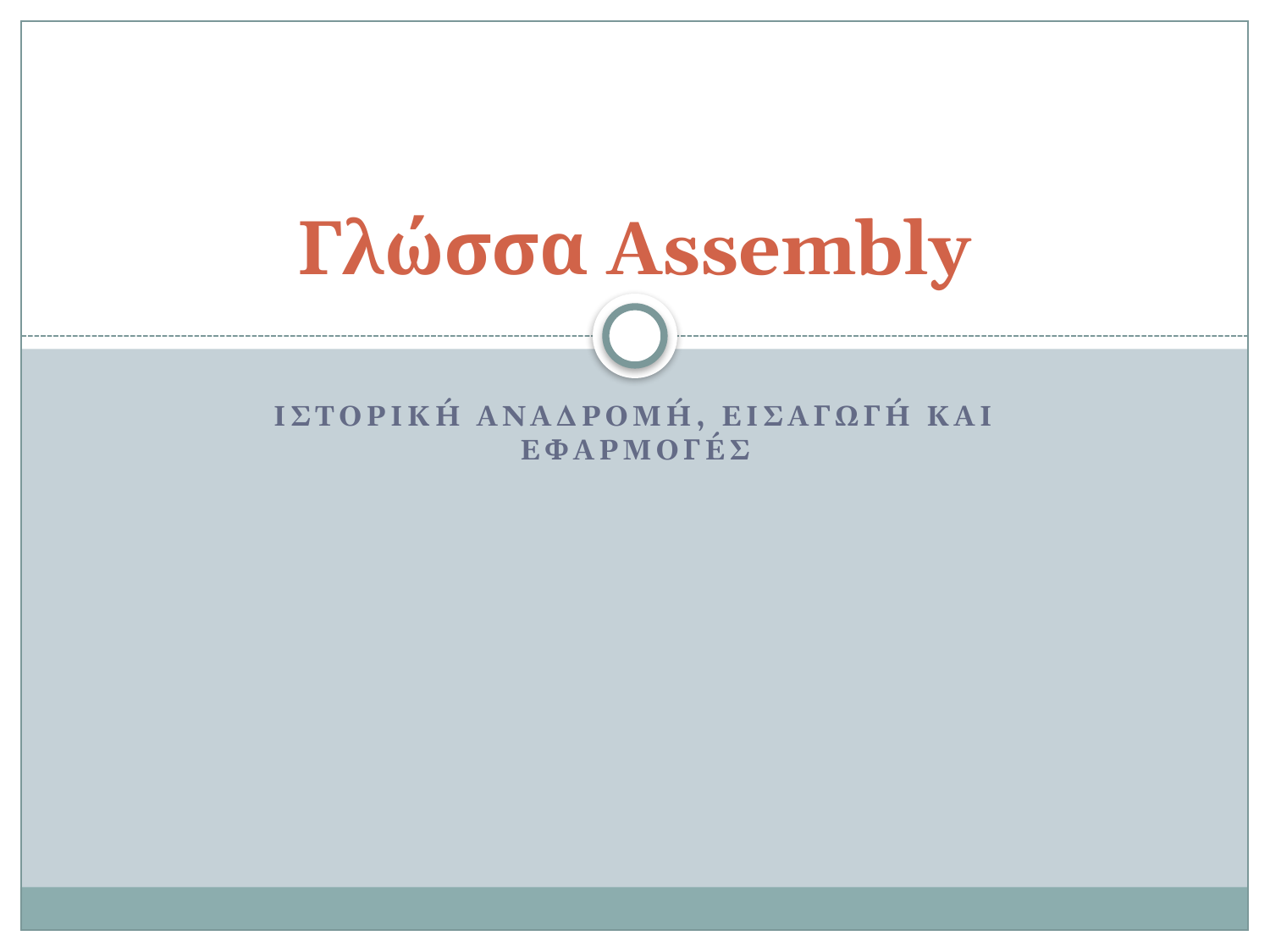

# Γλώσσα Assembly
Ιστορική Αναδρομή, Εισαγωγή και Εφαρμογέσ